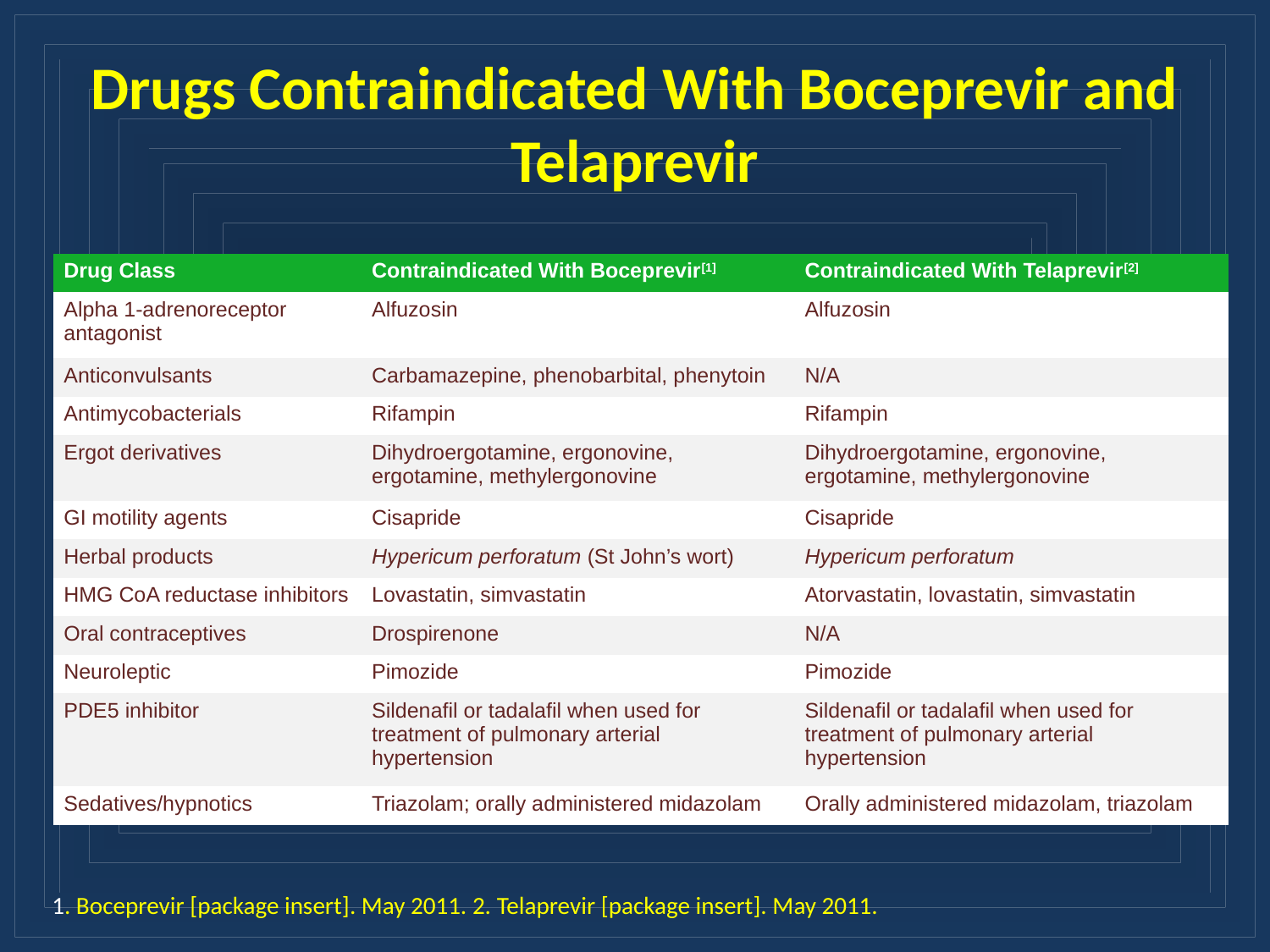

# Drugs Contraindicated With Boceprevir and Telaprevir
| Drug Class | Contraindicated With Boceprevir[1] | Contraindicated With Telaprevir[2] |
| --- | --- | --- |
| Alpha 1-adrenoreceptor antagonist | Alfuzosin | Alfuzosin |
| Anticonvulsants | Carbamazepine, phenobarbital, phenytoin | N/A |
| Antimycobacterials | Rifampin | Rifampin |
| Ergot derivatives | Dihydroergotamine, ergonovine, ergotamine, methylergonovine | Dihydroergotamine, ergonovine, ergotamine, methylergonovine |
| GI motility agents | Cisapride | Cisapride |
| Herbal products | Hypericum perforatum (St John’s wort) | Hypericum perforatum |
| HMG CoA reductase inhibitors | Lovastatin, simvastatin | Atorvastatin, lovastatin, simvastatin |
| Oral contraceptives | Drospirenone | N/A |
| Neuroleptic | Pimozide | Pimozide |
| PDE5 inhibitor | Sildenafil or tadalafil when used for treatment of pulmonary arterial hypertension | Sildenafil or tadalafil when used for treatment of pulmonary arterial hypertension |
| Sedatives/hypnotics | Triazolam; orally administered midazolam | Orally administered midazolam, triazolam |
1. Boceprevir [package insert]. May 2011. 2. Telaprevir [package insert]. May 2011.